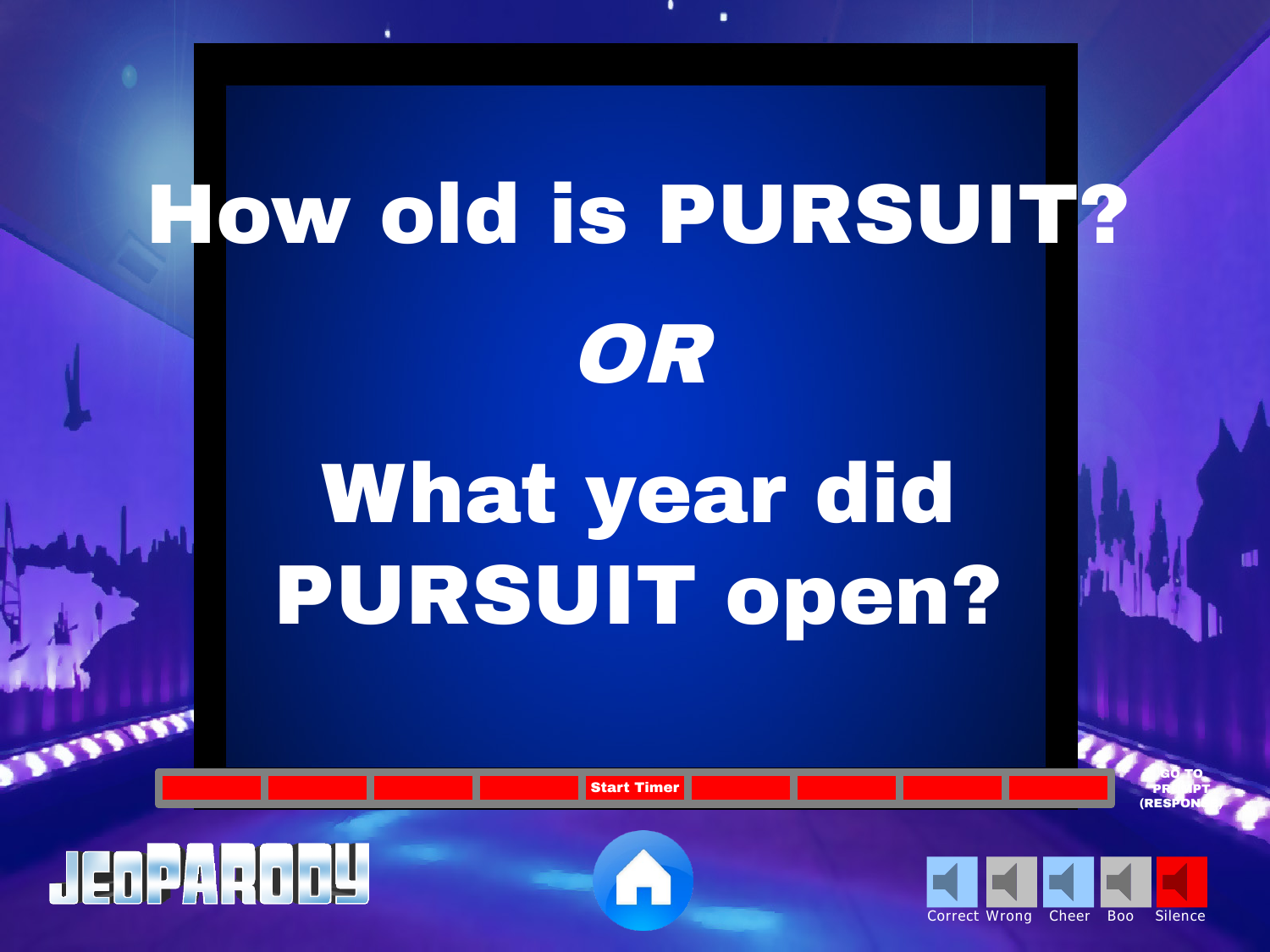

How old is PURSUIT?

OR

What year did PURSUIT open?
GO TO
PROMPT
(RESPONSE)
Start Timer